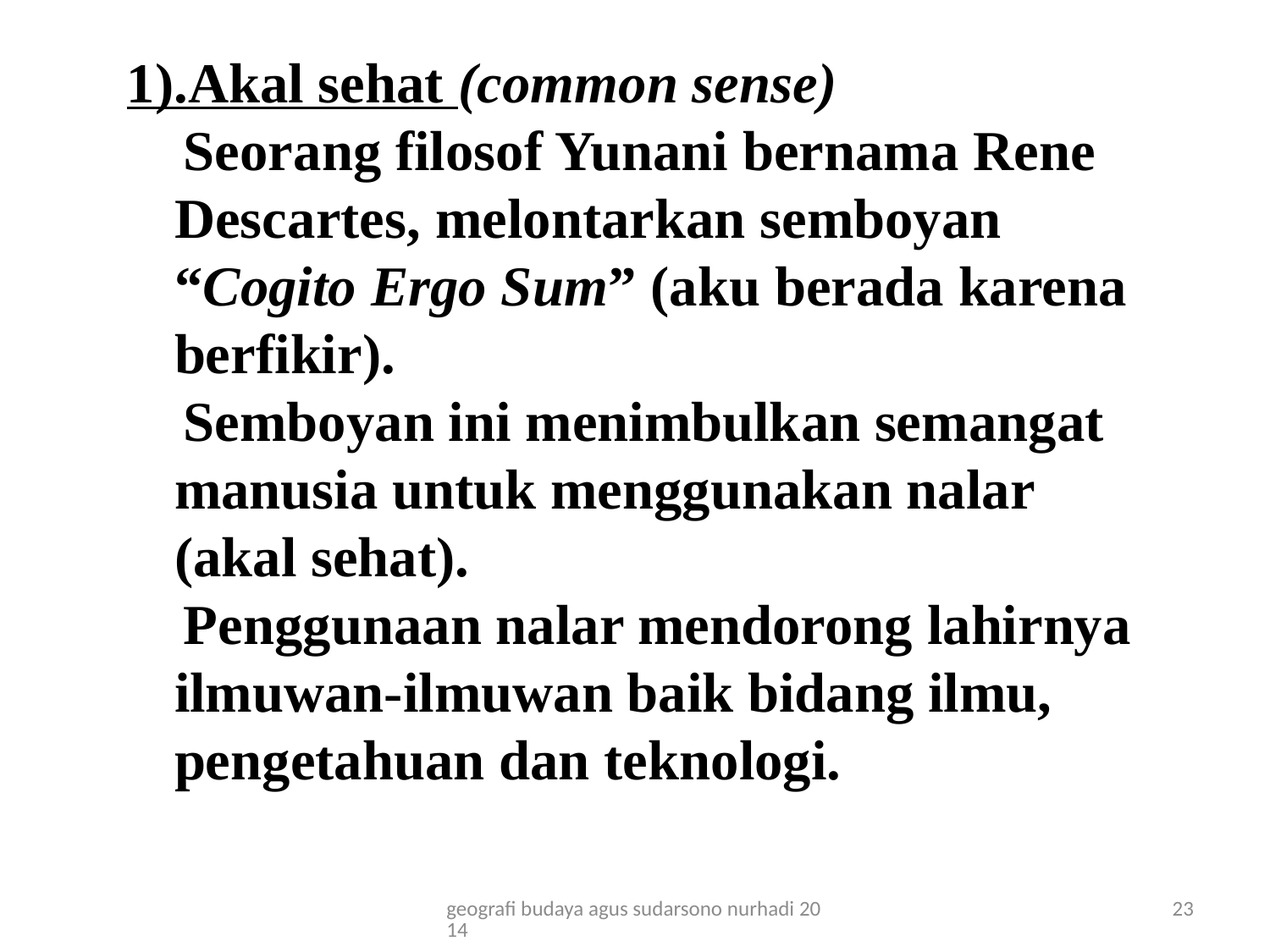

1).Akal sehat (common sense)
    Seorang filosof Yunani bernama Rene Descartes, melontarkan semboyan “Cogito Ergo Sum” (aku berada karena berfikir).
    Semboyan ini menimbulkan semangat manusia untuk menggunakan nalar (akal sehat).
    Penggunaan nalar mendorong lahirnya ilmuwan-ilmuwan baik bidang ilmu, pengetahuan dan teknologi.

geografi budaya agus sudarsono nurhadi 2014
23